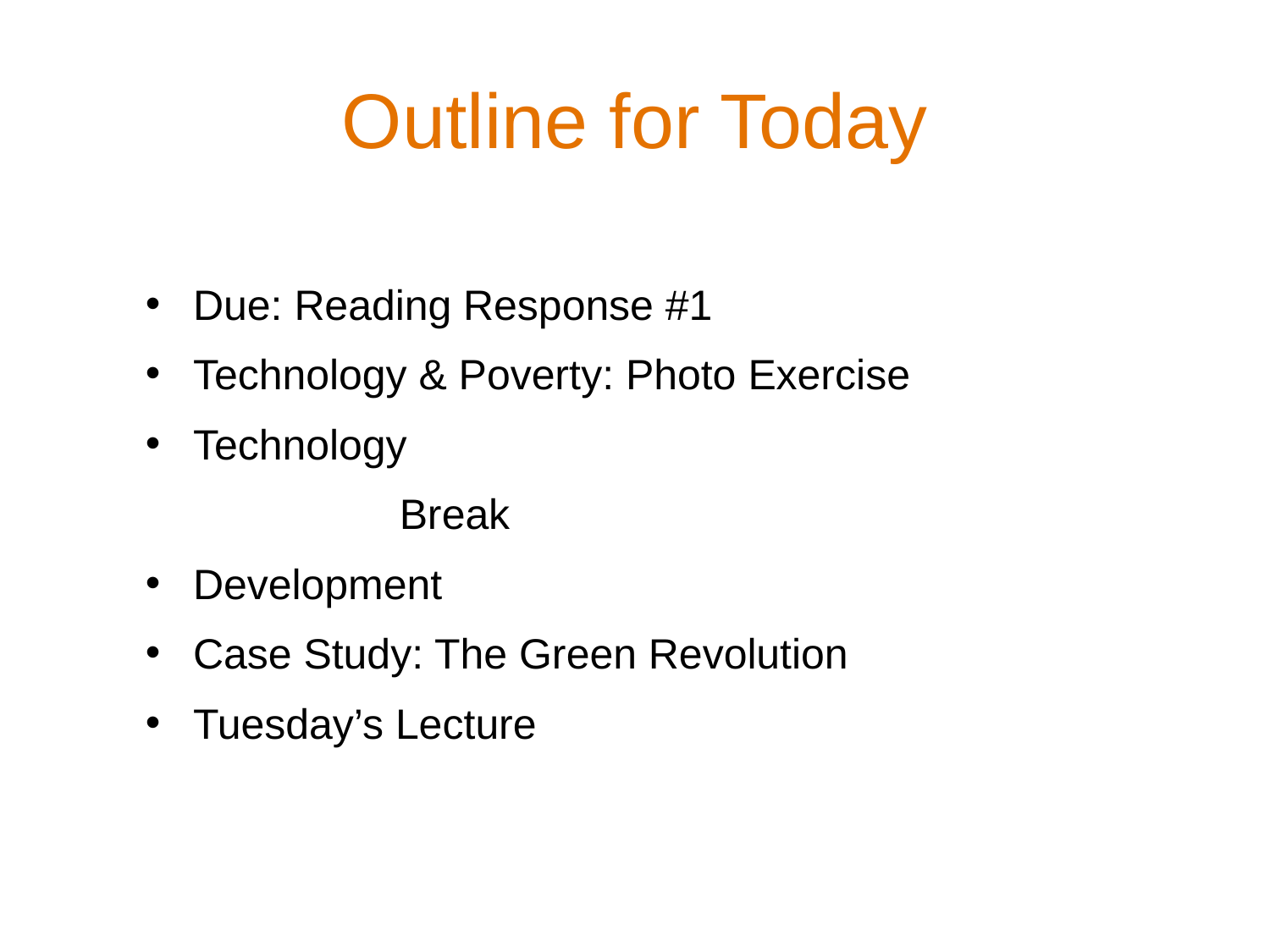

# Outline for Today
Due: Reading Response #1
Technology & Poverty: Photo Exercise
Technology
		Break
Development
Case Study: The Green Revolution
Tuesday’s Lecture